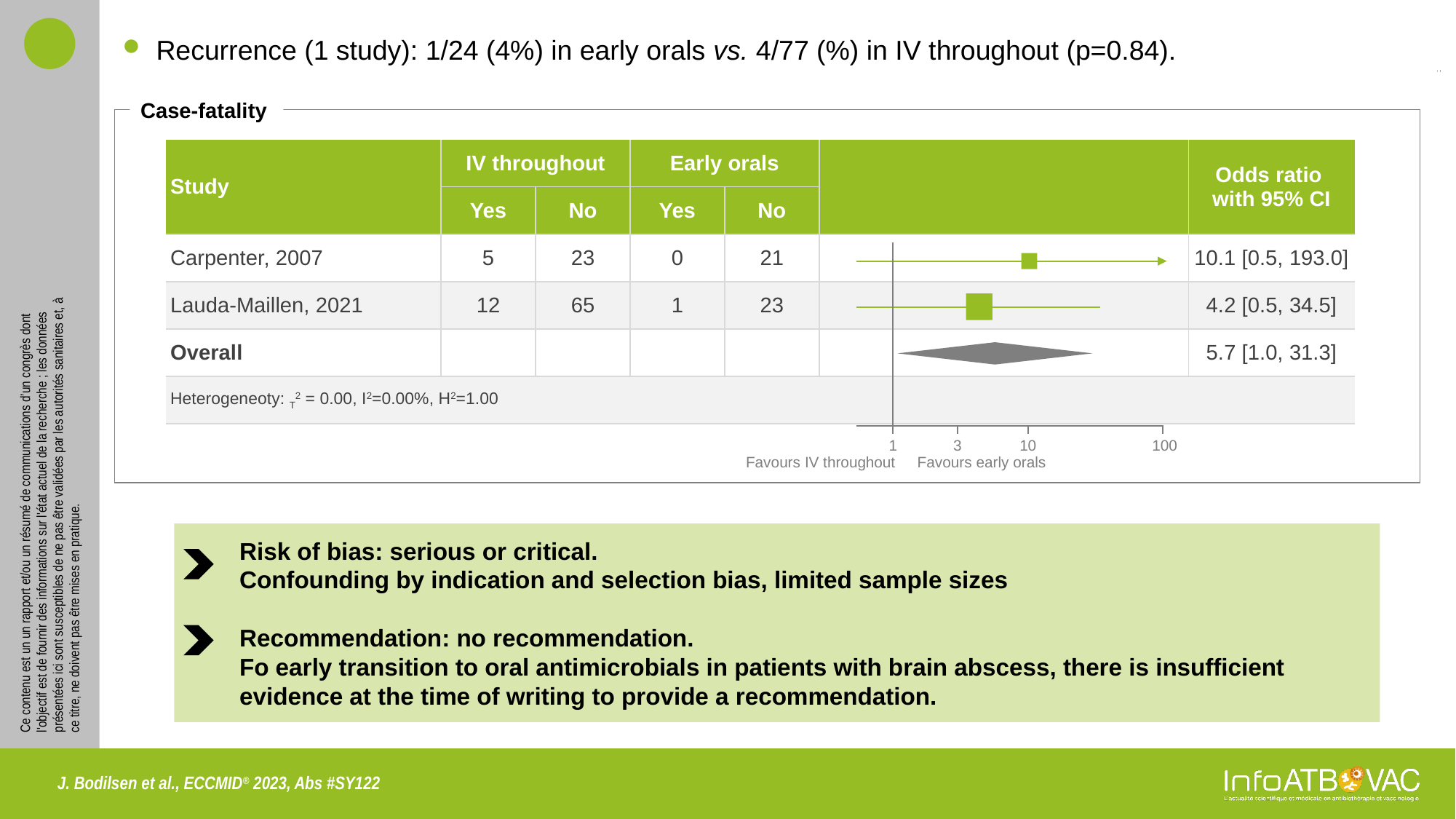

Recurrence (1 study): 1/24 (4%) in early orals vs. 4/77 (%) in IV throughout (p=0.84).
Case-fatality

| Study | IV throughout |  | Early orals |  |  | Odds ratio with 95% CI |
| --- | --- | --- | --- | --- | --- | --- |
|  | Yes | No | Yes | No |  |  |
| Carpenter, 2007 | 5 | 23 | 0 | 21 |  | 10.1 [0.5, 193.0] |
| Lauda-Maillen, 2021 | 12 | 65 | 1 | 23 |  | 4.2 [0.5, 34.5] |
| Overall |  |  |  |  |  | 5.7 [1.0, 31.3] |
| Heterogeneoty: T2 = 0.00, I2=0.00%, H2=1.00 |  |  |  |  |  |  |
1
3
10
100
Favours IV throughout
Favours early orals

Risk of bias: serious or critical.
Confounding by indication and selection bias, limited sample sizes

Recommendation: no recommendation.
Fo early transition to oral antimicrobials in patients with brain abscess, there is insufficient evidence at the time of writing to provide a recommendation.

J. Bodilsen et al., ECCMID® 2023, Abs #SY122